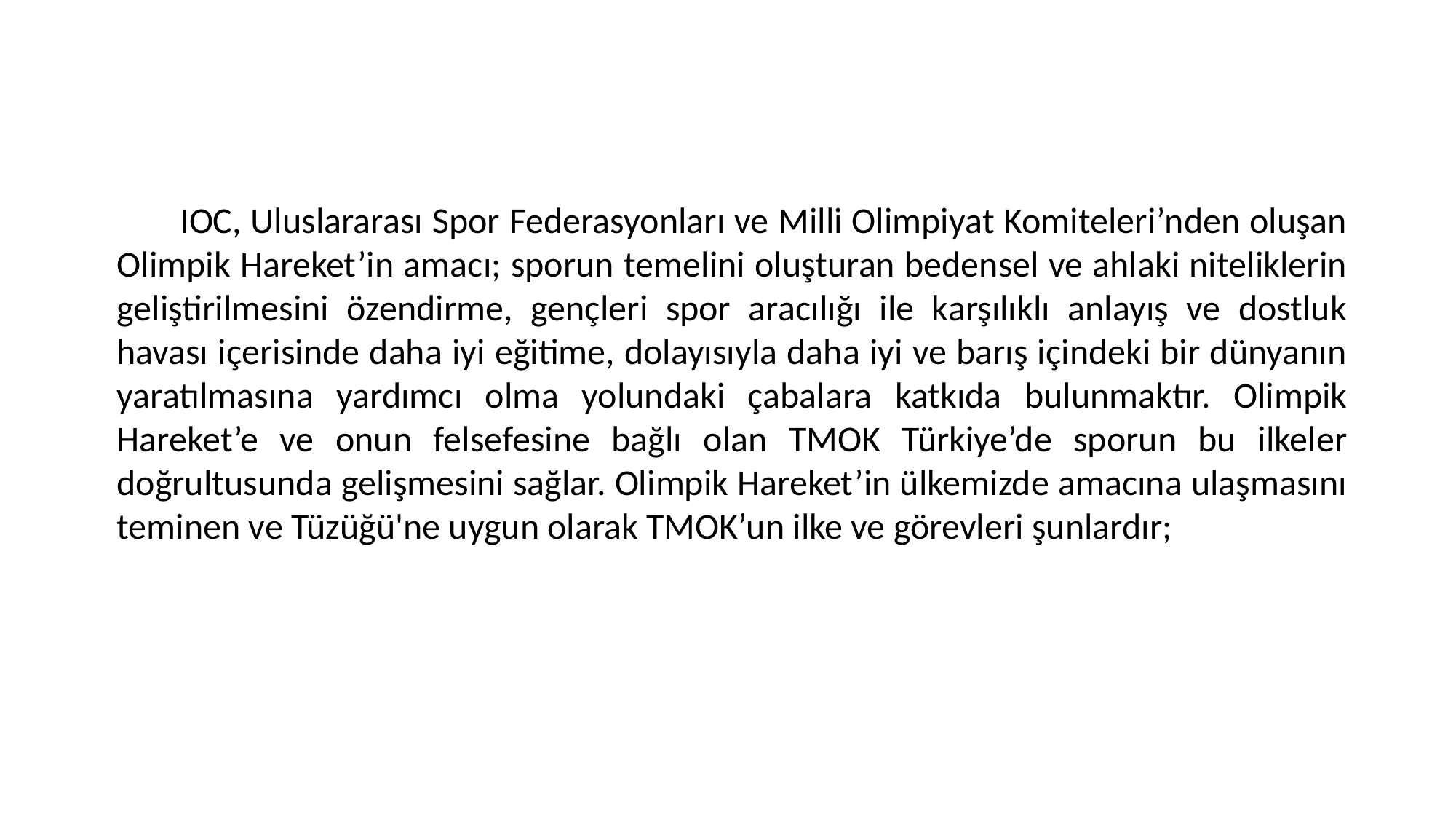

IOC, Uluslararası Spor Federasyonları ve Milli Olimpiyat Komiteleri’nden oluşan Olimpik Hareket’in amacı; sporun temelini oluşturan bedensel ve ahlaki niteliklerin geliştirilmesini özendirme, gençleri spor aracılığı ile karşılıklı anlayış ve dostluk havası içerisinde daha iyi eğitime, dolayısıyla daha iyi ve barış içindeki bir dünyanın yaratılmasına yardımcı olma yolundaki çabalara katkıda bulunmaktır. Olimpik Hareket’e ve onun felsefesine bağlı olan TMOK Türkiye’de sporun bu ilkeler doğrultusunda gelişmesini sağlar. Olimpik Hareket’in ülkemizde amacına ulaşmasını teminen ve Tüzüğü'ne uygun olarak TMOK’un ilke ve görevleri şunlardır;